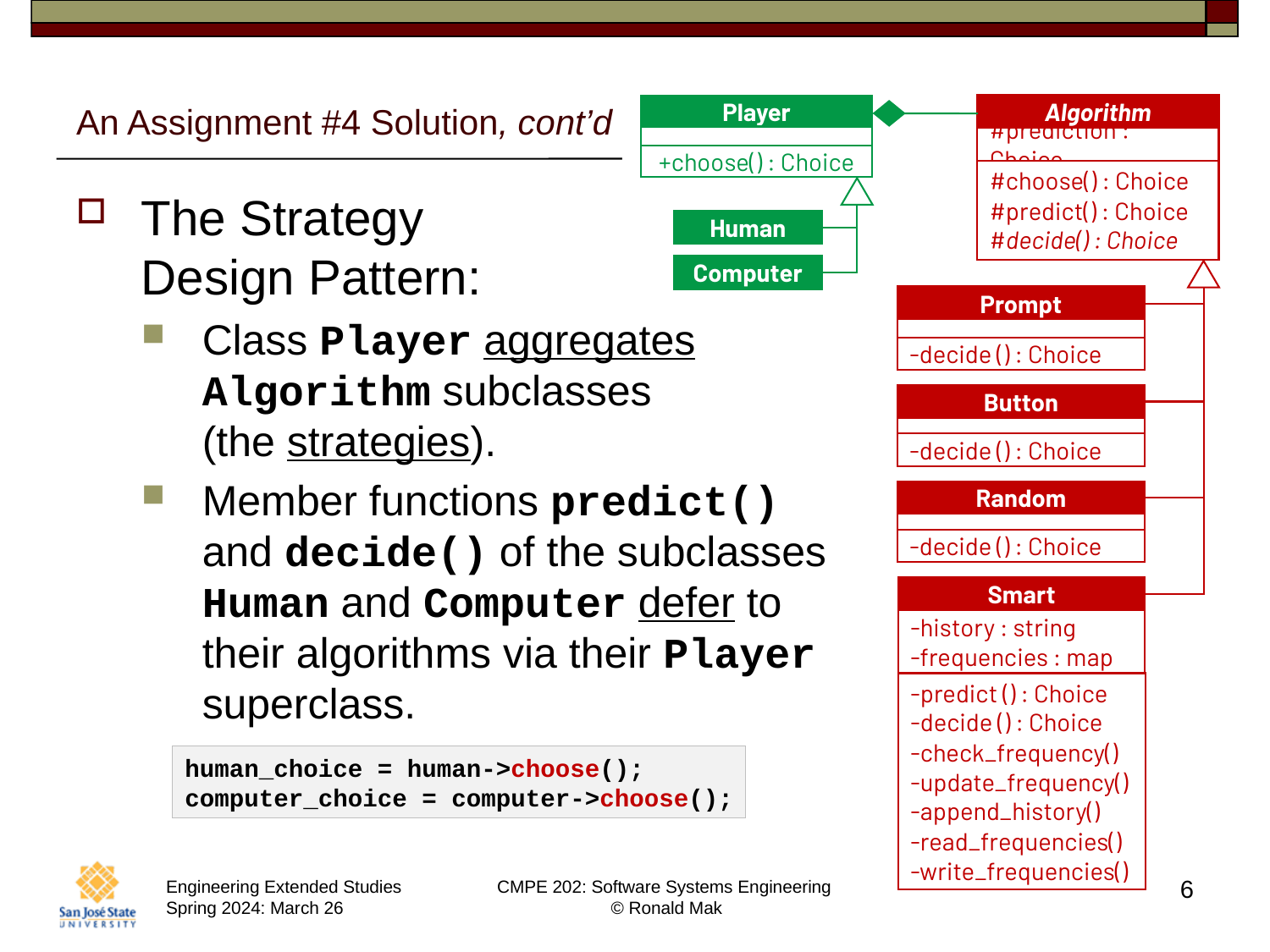

# An Assignment #4 Solution, cont’d
Algorithm
#prediction : Choice
#choose() : Choice
#predict() : Choice
#decide() : Choice

Prompt

-decide () : Choice
Button

-decide () : Choice
Random

-decide () : Choice
Smart
-history : string
-frequencies : map
-predict () : Choice
-decide () : Choice
-check_frequency()
-update_frequency()
-append_history()
-read_frequencies()
-write_frequencies()
Player

+choose() : Choice

Human
Computer

The Strategy
Design Pattern:
Class Player aggregates Algorithm subclasses
(the strategies).
Member functions predict() and decide() of the subclasses Human and Computer defer to their algorithms via their Player superclass.
human_choice = human->choose();
computer_choice = computer->choose();
6